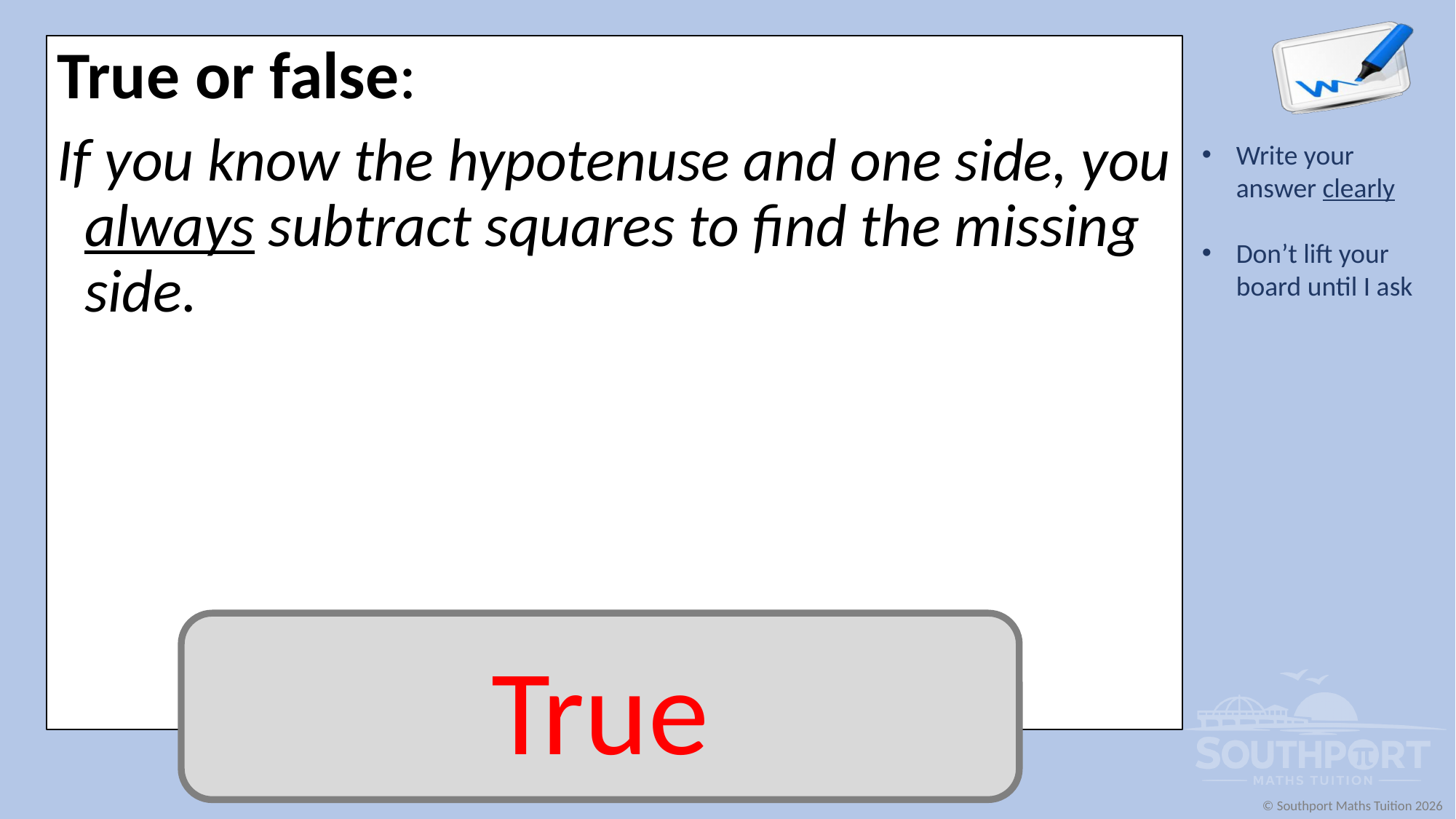

True or false:
If you know the hypotenuse and one side, you always subtract squares to find the missing side.
True